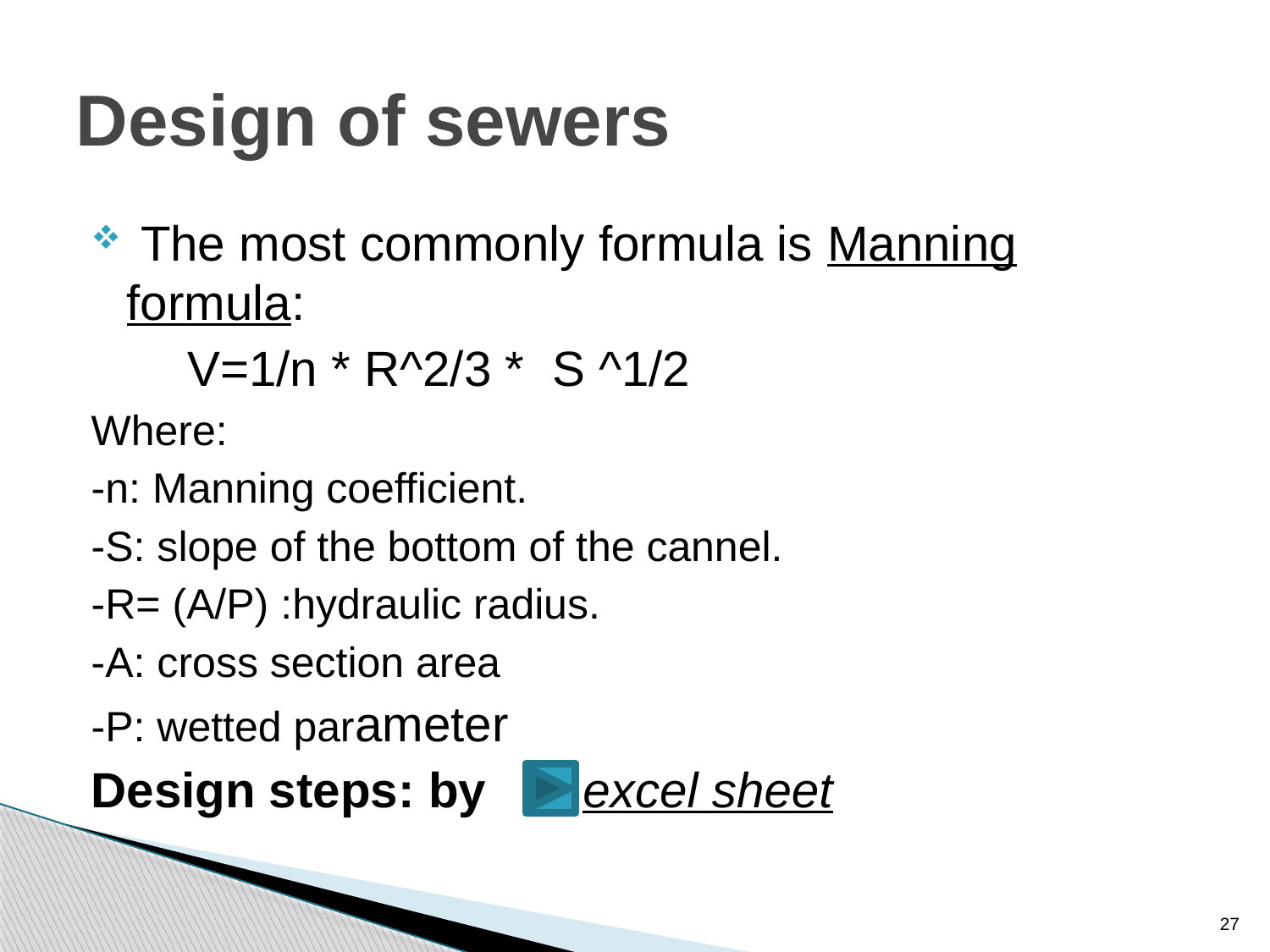

# Design of sewers
 The most commonly formula is Manning formula:
       V=1/n * R^2/3 *  S ^1/2
Where:
-n: Manning coefficient.
-S: slope of the bottom of the cannel.
-R= (A/P) :hydraulic radius.
-A: cross section area
-P: wetted parameter
Design steps: by       excel sheet

27